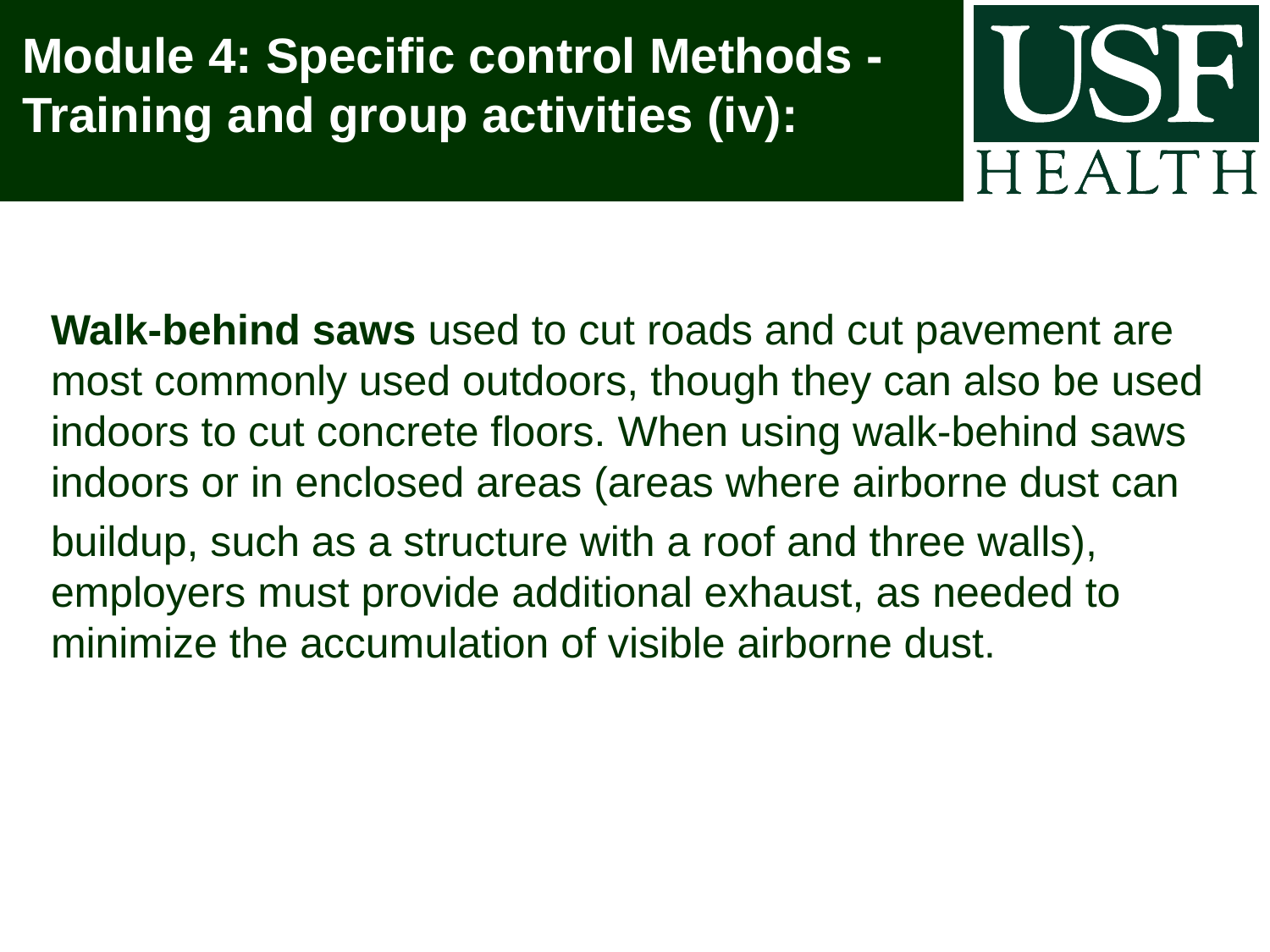

# Module 4: Specific control Methods - Training and group activities (iv):
Walk-behind saws used to cut roads and cut pavement are most commonly used outdoors, though they can also be used indoors to cut concrete floors. When using walk-behind saws indoors or in enclosed areas (areas where airborne dust can
buildup, such as a structure with a roof and three walls), employers must provide additional exhaust, as needed to minimize the accumulation of visible airborne dust.